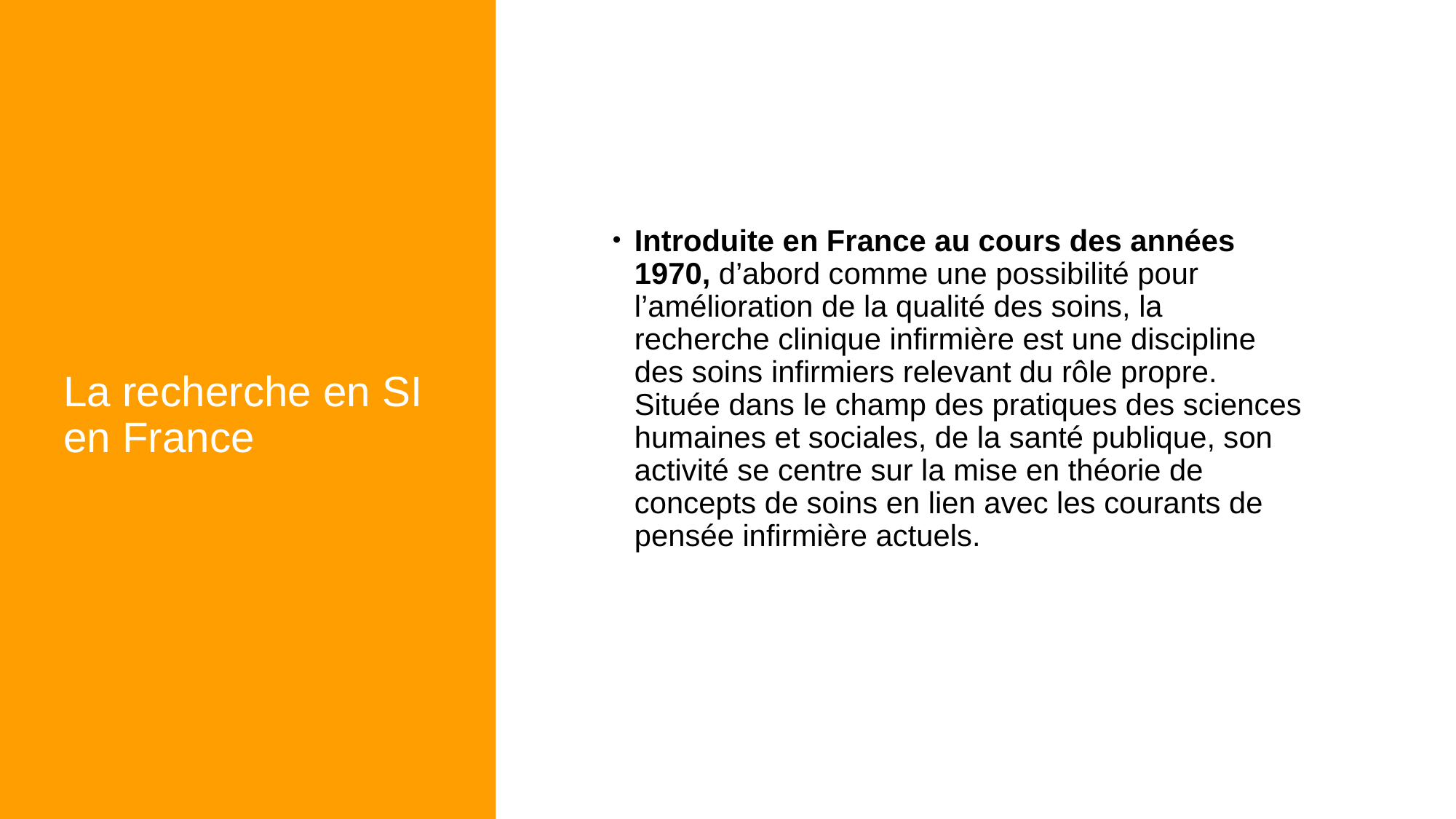

# La recherche en SI en France
Introduite en France au cours des années 1970, d’abord comme une possibilité pour l’amélioration de la qualité des soins, la recherche clinique infirmière est une discipline des soins infirmiers relevant du rôle propre. Située dans le champ des pratiques des sciences humaines et sociales, de la santé publique, son activité se centre sur la mise en théorie de concepts de soins en lien avec les courants de pensée infirmière actuels.

9